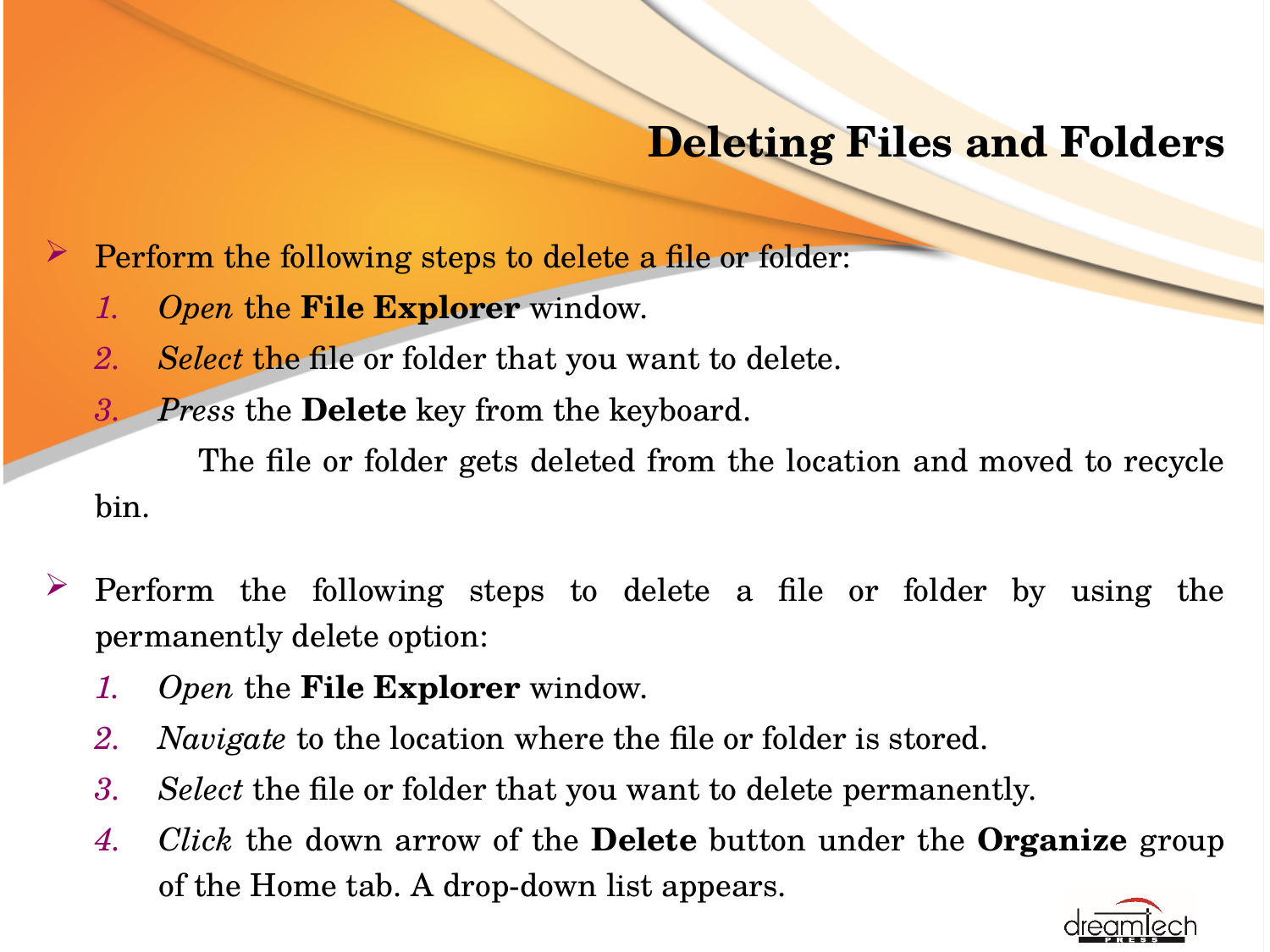

# Deleting Files and Folders
Perform the following steps to delete a file or folder:
Open the File Explorer window.
Select the file or folder that you want to delete.
Press the Delete key from the keyboard.
         The file or folder gets deleted from the location and moved to recycle bin.

Perform the following steps to delete a file or folder by using the permanently delete option:
Open the File Explorer window.
Navigate to the location where the file or folder is stored.
Select the file or folder that you want to delete permanently.
Click the down arrow of the Delete button under the Organize group of the Home tab. A drop-down list appears.